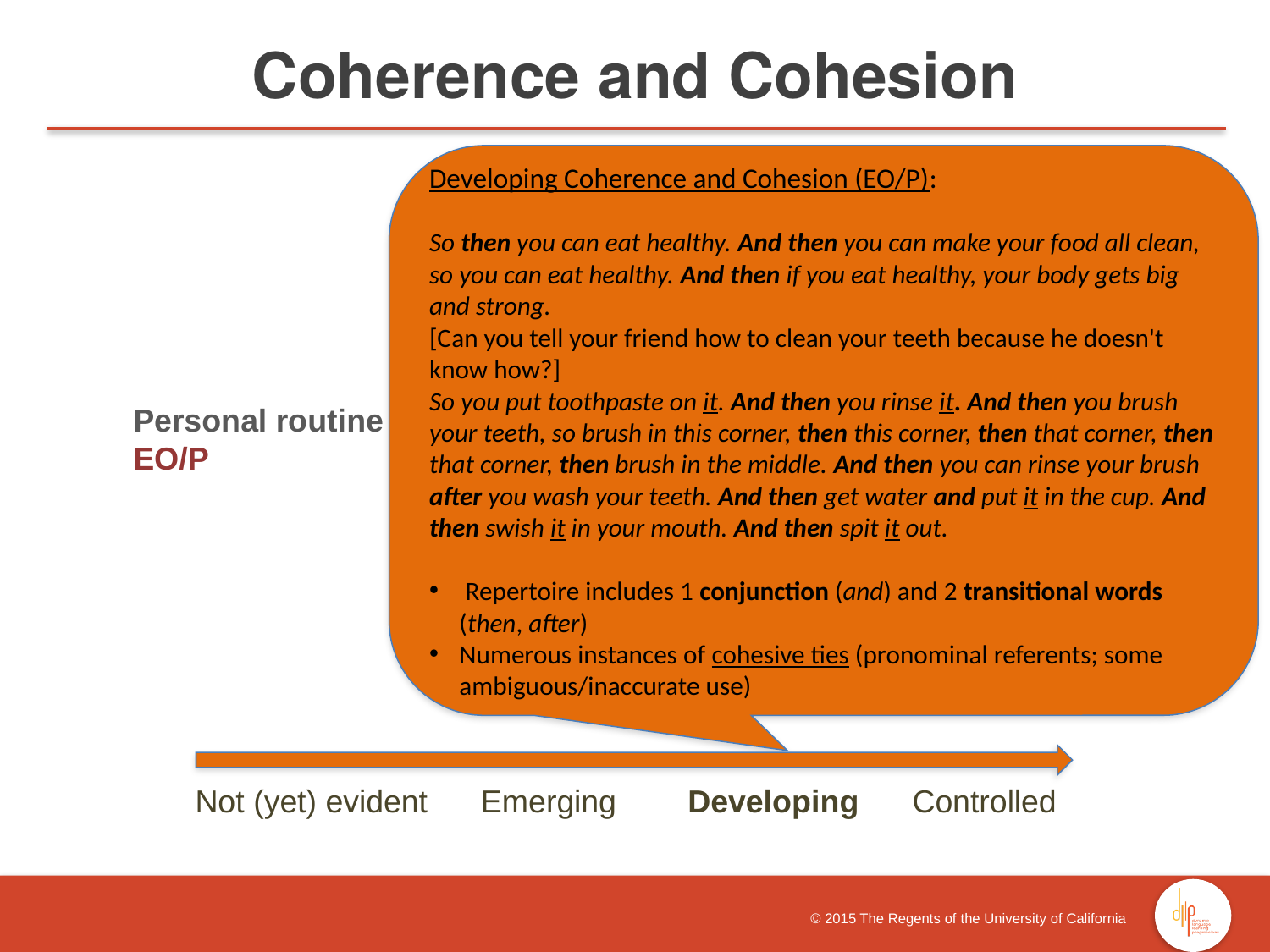

Coherence and Cohesion

Developing Coherence and Cohesion (EO/P):

So then you can eat healthy. And then you can make your food all clean, so you can eat healthy. And then if you eat healthy, your body gets big and strong.
[Can you tell your friend how to clean your teeth because he doesn't know how?]
So you put toothpaste on it. And then you rinse it. And then you brush your teeth, so brush in this corner, then this corner, then that corner, then that corner, then brush in the middle. And then you can rinse your brush after you wash your teeth. And then get water and put it in the cup. And then swish it in your mouth. And then spit it out.

 Repertoire includes 1 conjunction (and) and 2 transitional words (then, after)
Numerous instances of cohesive ties (pronominal referents; some ambiguous/inaccurate use)

Personal routine
EO/P

       Not (yet) evident      Emerging        Developing      Controlled